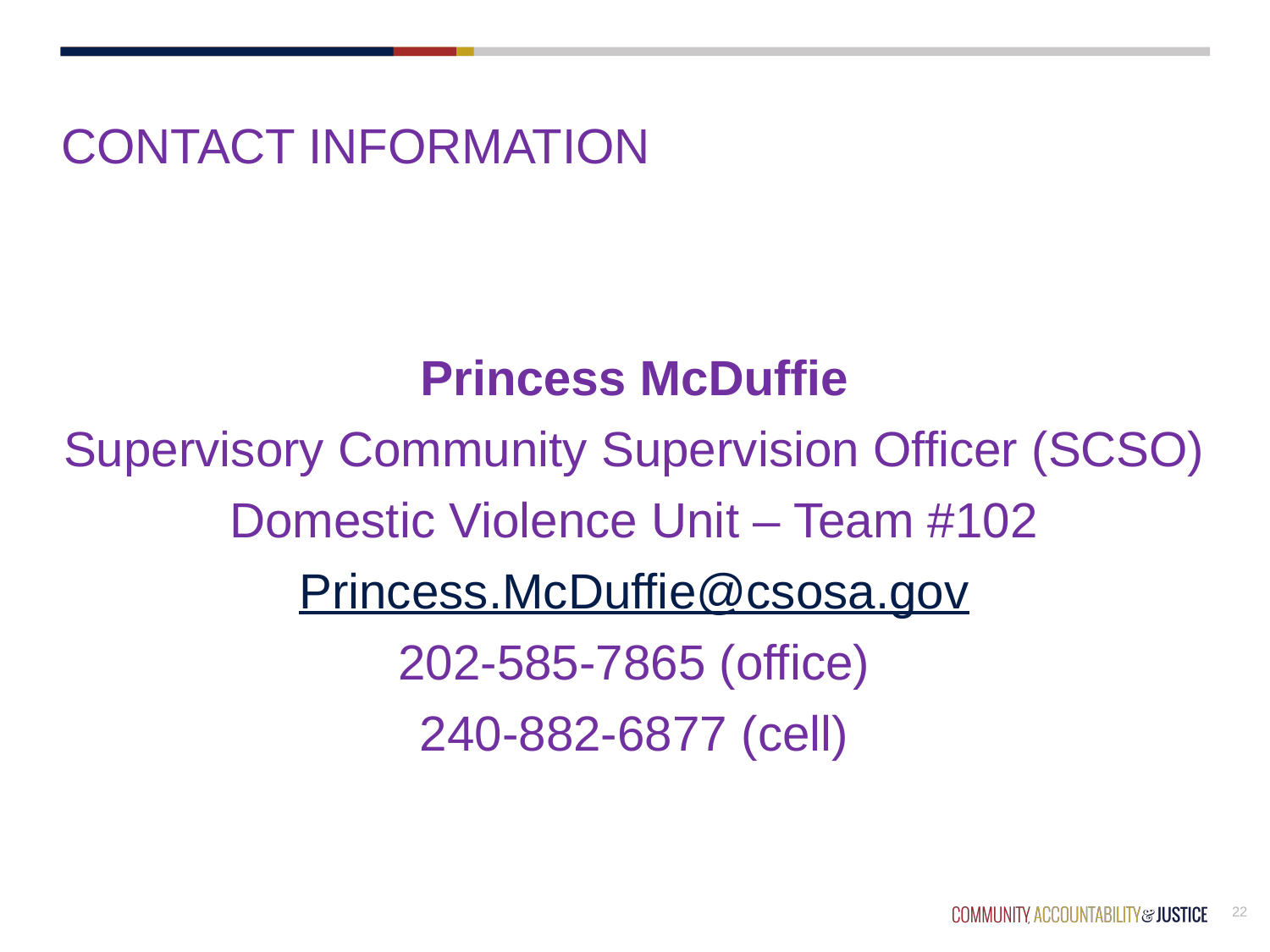

# Contact Information
Princess McDuffie
Supervisory Community Supervision Officer (SCSO)
Domestic Violence Unit – Team #102
Princess.McDuffie@csosa.gov
202-585-7865 (office)
240-882-6877 (cell)